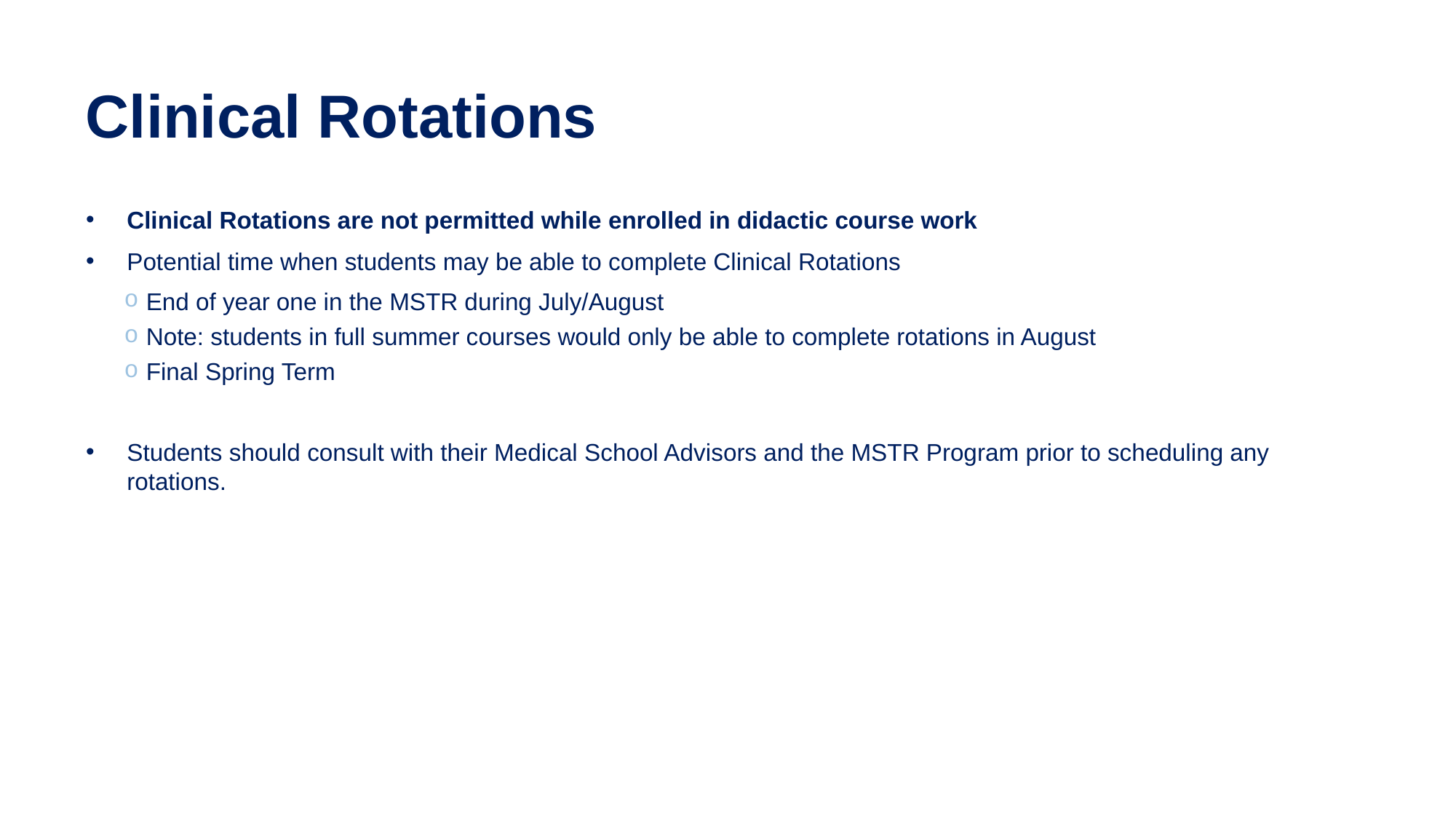

# Clinical Rotations
Clinical Rotations are not permitted while enrolled in didactic course work
Potential time when students may be able to complete Clinical Rotations
End of year one in the MSTR during July/August
Note: students in full summer courses would only be able to complete rotations in August
Final Spring Term

Students should consult with their Medical School Advisors and the MSTR Program prior to scheduling any rotations.